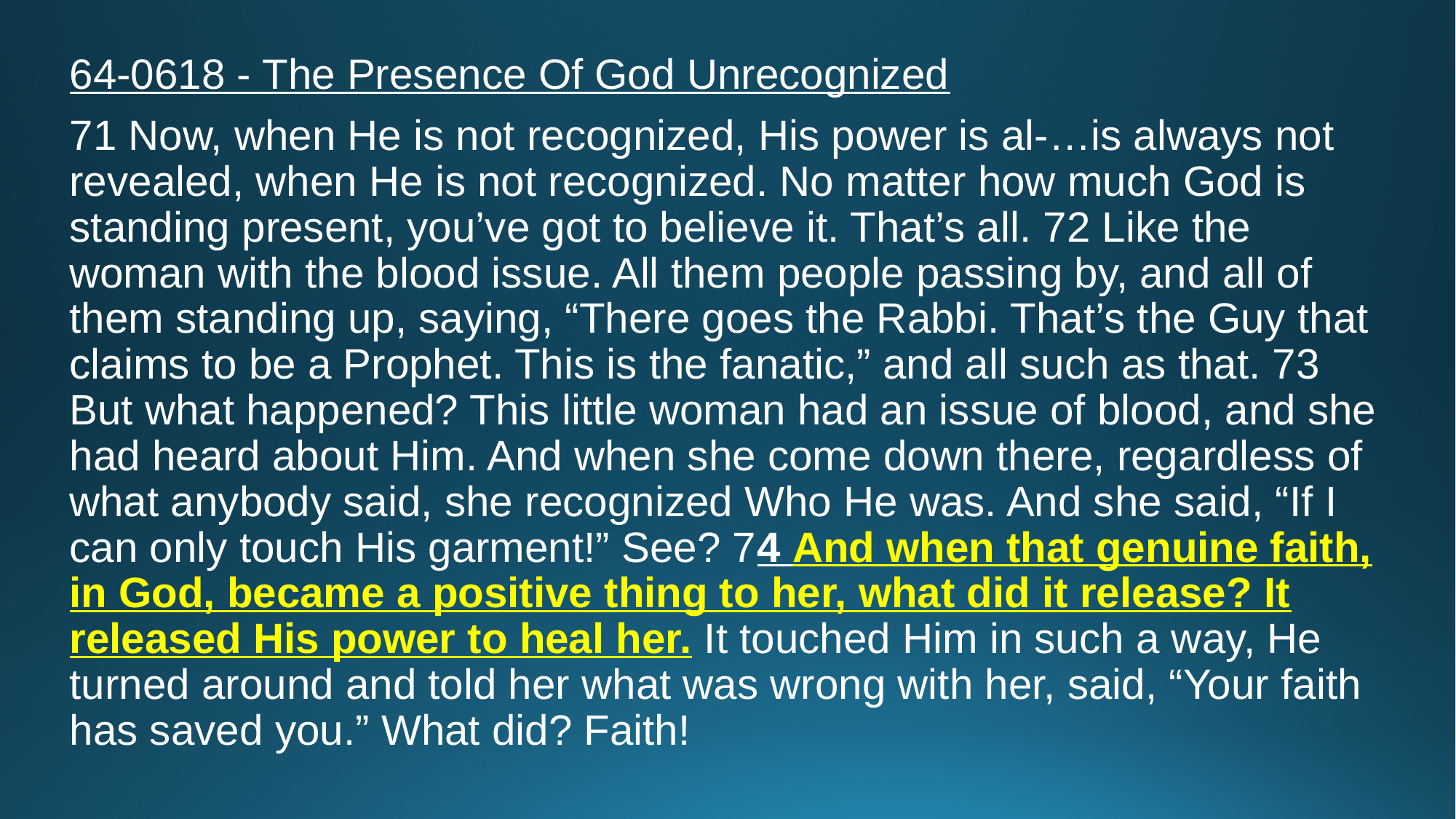

64-0618 - The Presence Of God Unrecognized
71 Now, when He is not recognized, His power is al-…is always not revealed, when He is not recognized. No matter how much God is standing present, you’ve got to believe it. That’s all. 72 Like the woman with the blood issue. All them people passing by, and all of them standing up, saying, “There goes the Rabbi. That’s the Guy that claims to be a Prophet. This is the fanatic,” and all such as that. 73 But what happened? This little woman had an issue of blood, and she had heard about Him. And when she come down there, regardless of what anybody said, she recognized Who He was. And she said, “If I can only touch His garment!” See? 74 And when that genuine faith, in God, became a positive thing to her, what did it release? It released His power to heal her. It touched Him in such a way, He turned around and told her what was wrong with her, said, “Your faith has saved you.” What did? Faith!